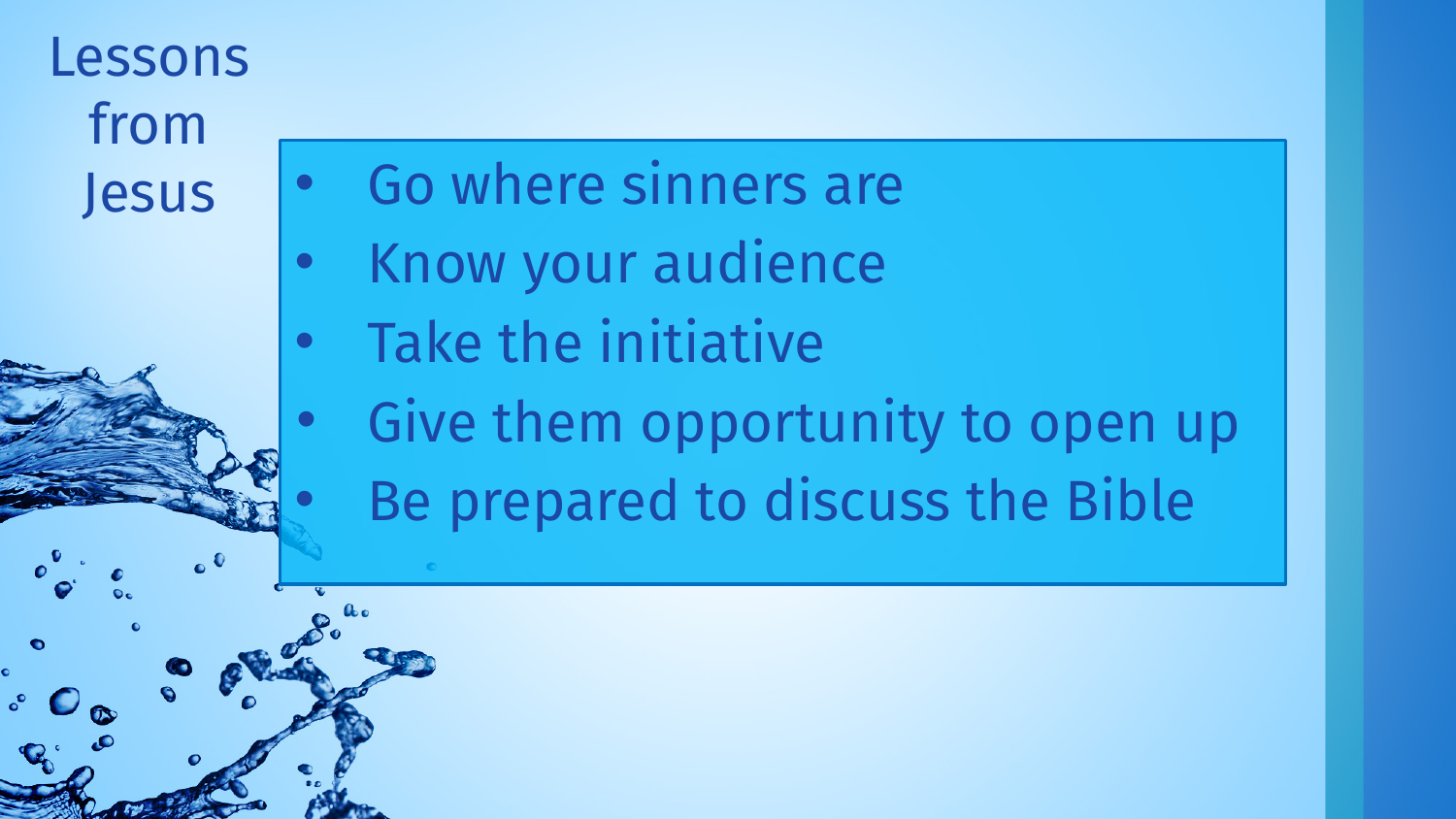

# Lessons from Jesus
Go where sinners are
Know your audience
Take the initiative
Give them opportunity to open up
Be prepared to discuss the Bible